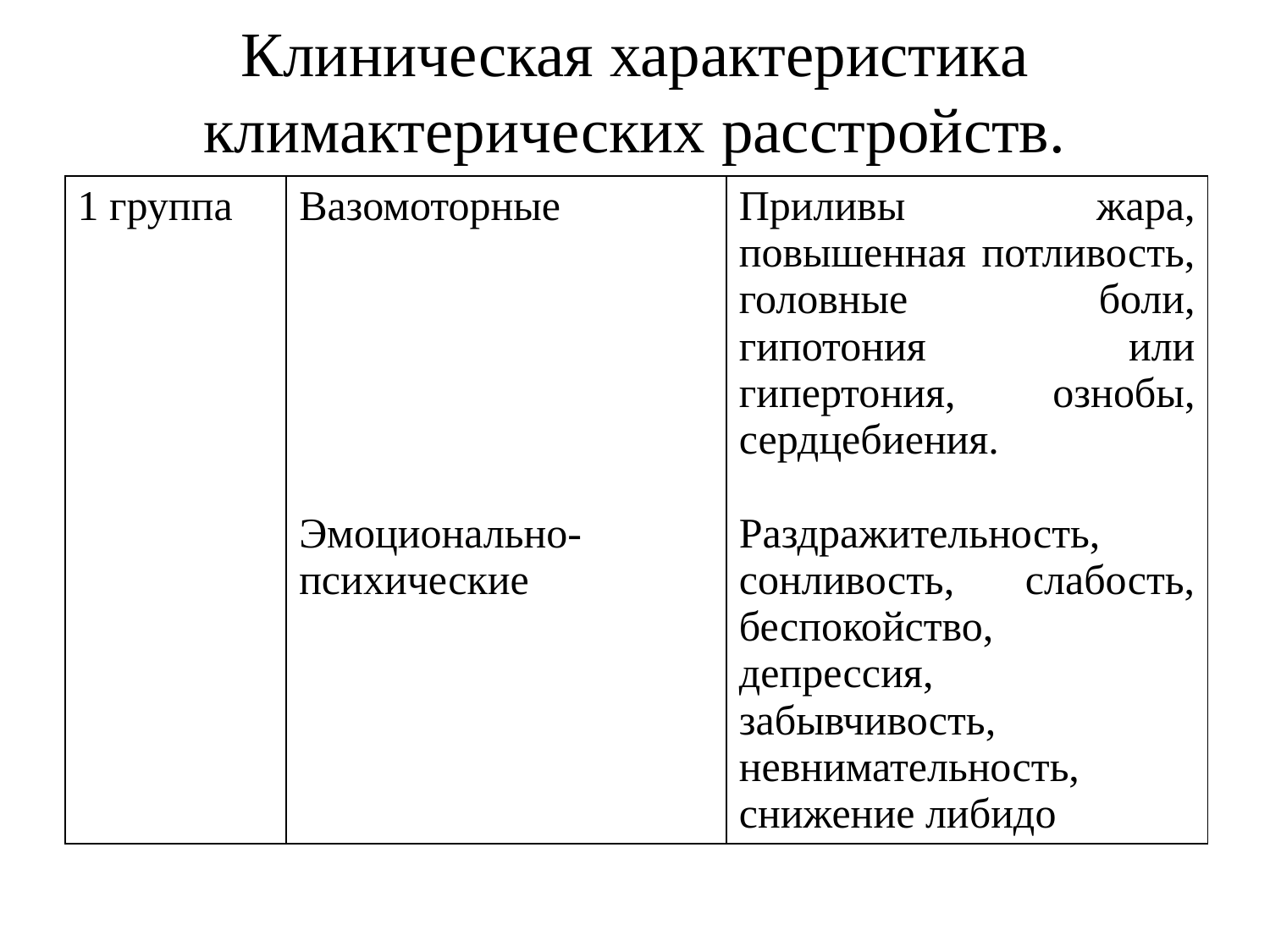

# Клиническая характеристика климактерических расстройств.
| 1 группа | Вазомоторные Эмоционально-психические | Приливы жара, повышенная потливость, головные боли, гипотония или гипертония, ознобы, сердцебиения. Раздражительность, сонливость, слабость, беспокойство, депрессия, забывчивость, невнимательность, снижение либидо |
| --- | --- | --- |